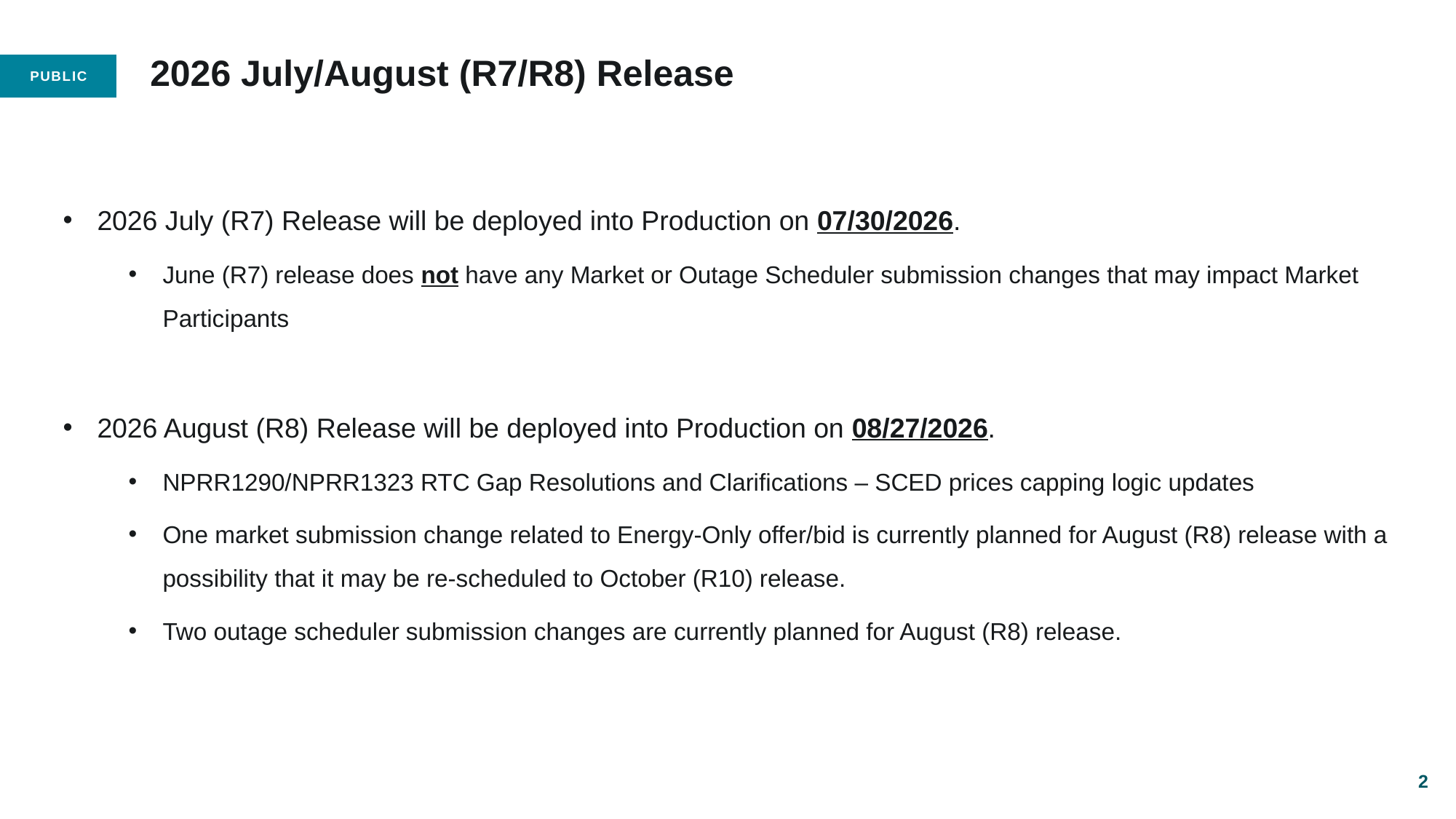

# 2026 July/August (R7/R8) Release
2026 July (R7) Release will be deployed into Production on 07/30/2026.
June (R7) release does not have any Market or Outage Scheduler submission changes that may impact Market Participants

2026 August (R8) Release will be deployed into Production on 08/27/2026.
NPRR1290/NPRR1323 RTC Gap Resolutions and Clarifications – SCED prices capping logic updates
One market submission change related to Energy-Only offer/bid is currently planned for August (R8) release with a possibility that it may be re-scheduled to October (R10) release.
Two outage scheduler submission changes are currently planned for August (R8) release.

2